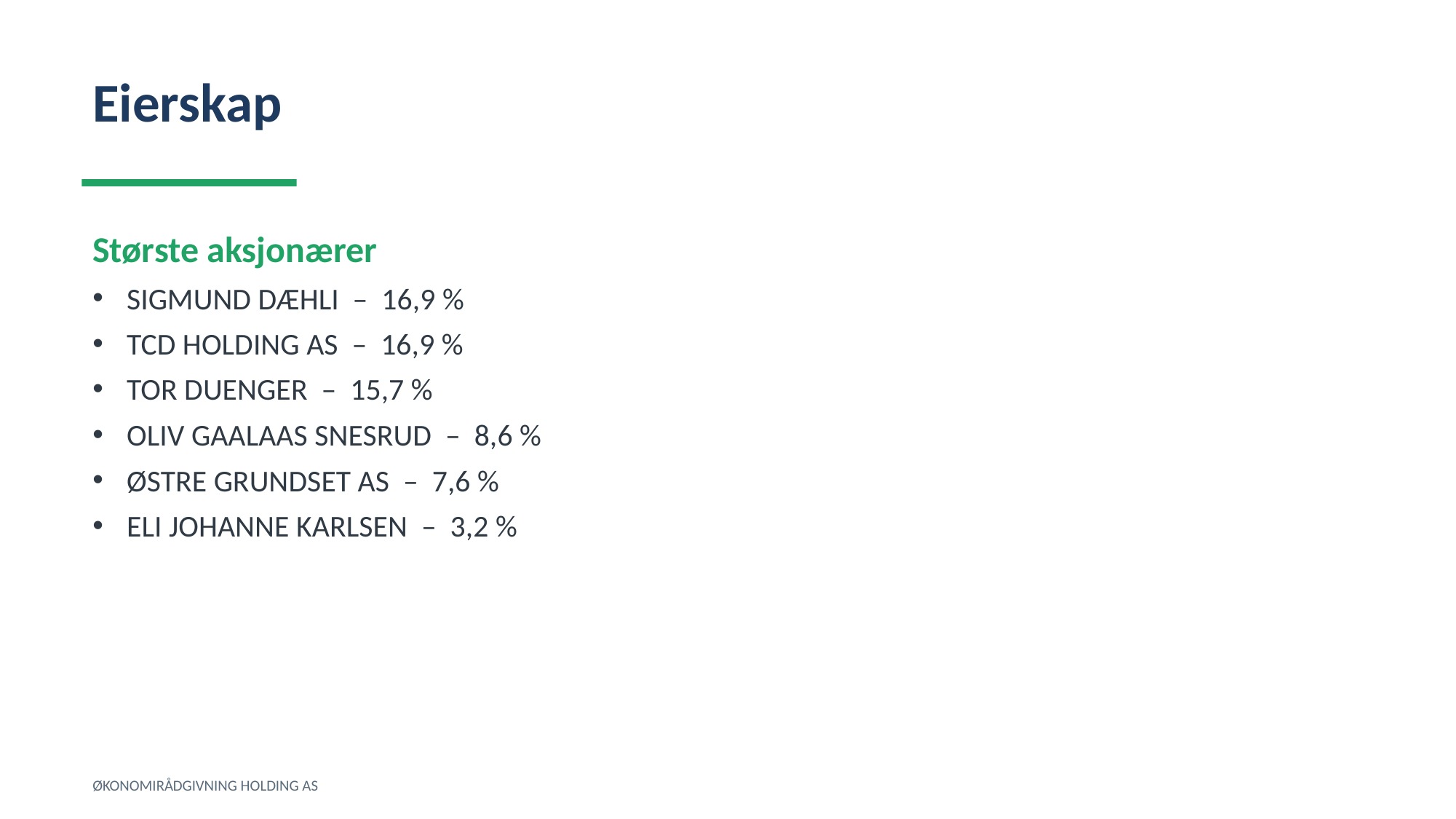

Eierskap

Største aksjonærer
SIGMUND DÆHLI  –  16,9 %
TCD HOLDING AS  –  16,9 %
TOR DUENGER  –  15,7 %
OLIV GAALAAS SNESRUD  –  8,6 %
ØSTRE GRUNDSET AS  –  7,6 %
ELI JOHANNE KARLSEN  –  3,2 %
ØKONOMIRÅDGIVNING HOLDING AS